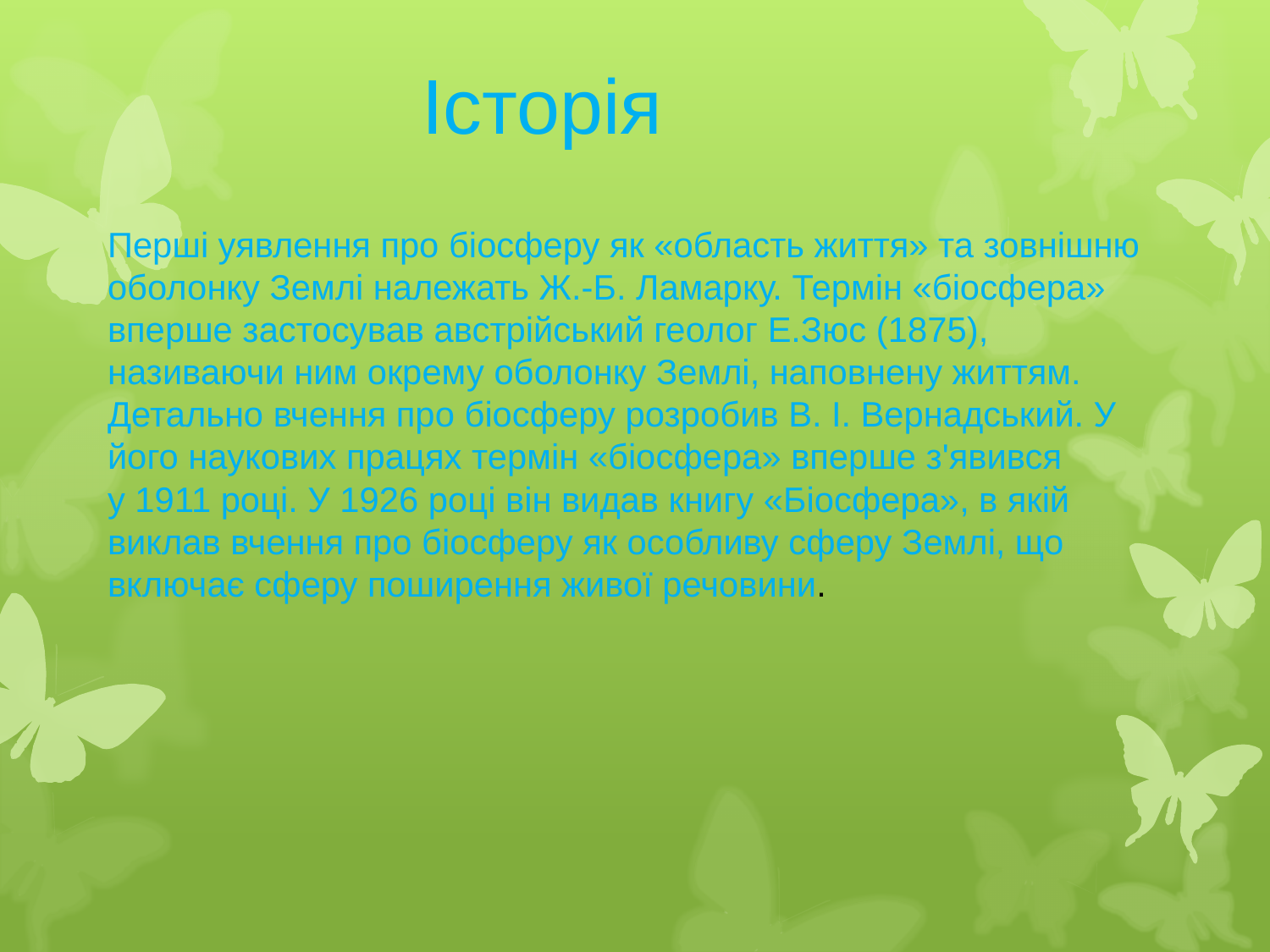

# Історія
Перші уявлення про біосферу як «область життя» та зовнішню оболонку Землі належать Ж.-Б. Ламарку. Термін «біосфера» вперше застосував австрійський геолог Е.Зюс (1875), називаючи ним окрему оболонку Землі, наповнену життям. Детально вчення про біосферу розробив В. І. Вернадський. У його наукових працях термін «біосфера» вперше з'явився у 1911 році. У 1926 році він видав книгу «Біосфера», в якій виклав вчення про біосферу як особливу сферу Землі, що включає сферу поширення живої речовини.